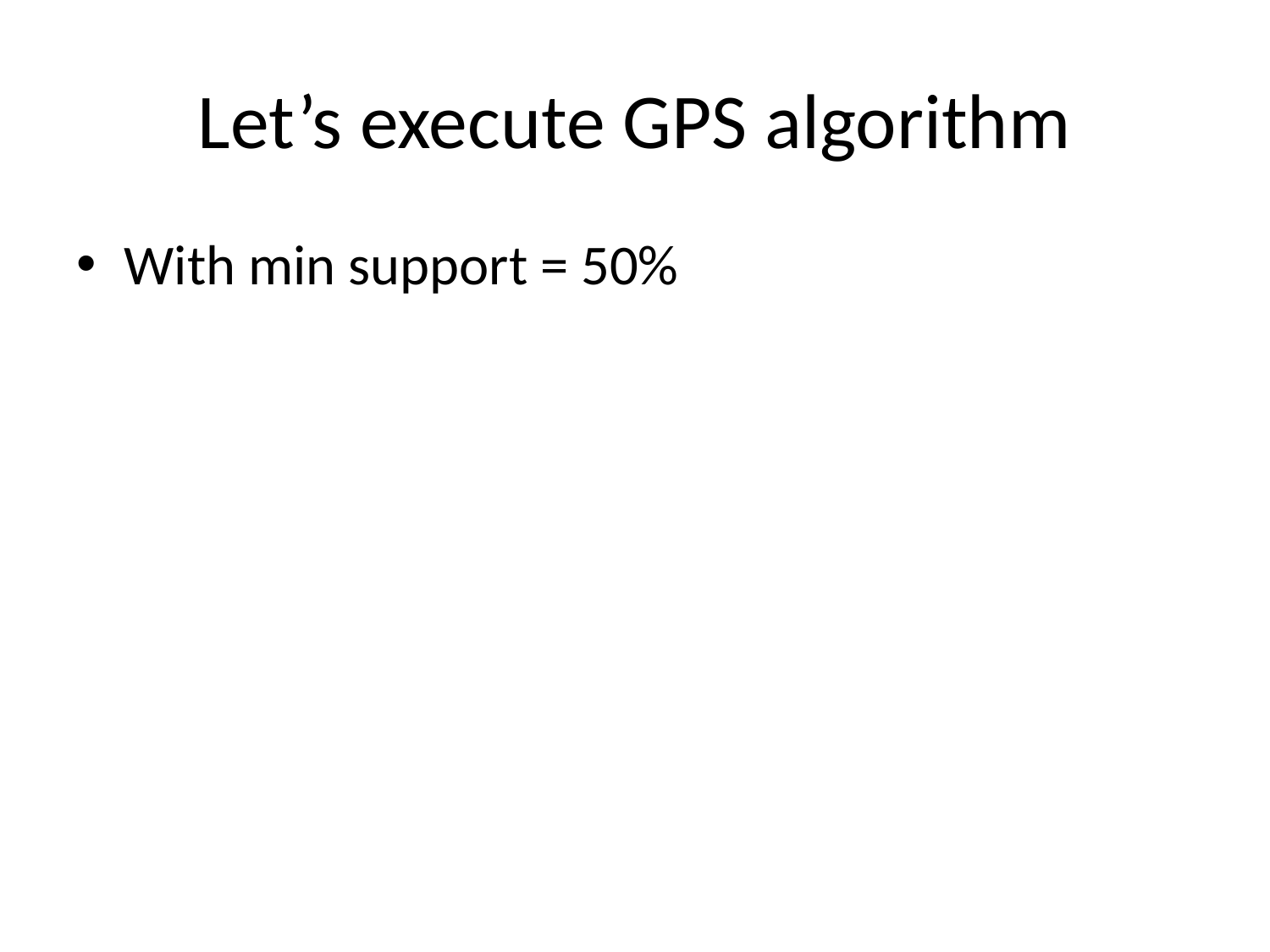

# Let’s execute GPS algorithm
With min support = 50%